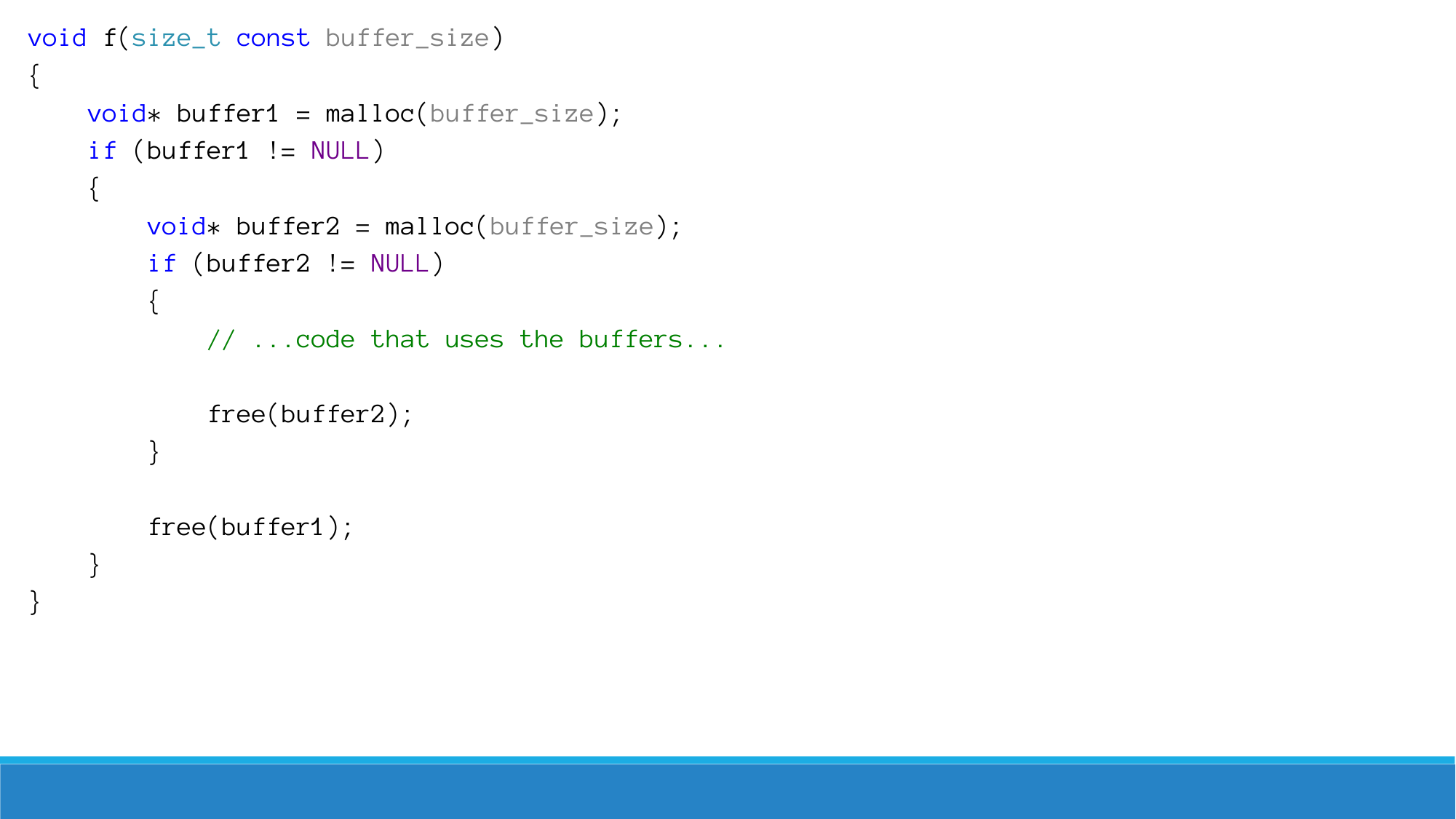

void f(size_t const buffer_size)
{
    void* buffer1 = malloc(buffer_size);
    if (buffer1 != NULL)
    {
        void* buffer2 = malloc(buffer_size);
        if (buffer2 != NULL)
        {
            // ...code that uses the buffers...

            free(buffer2);
        }

        free(buffer1);
    }
}